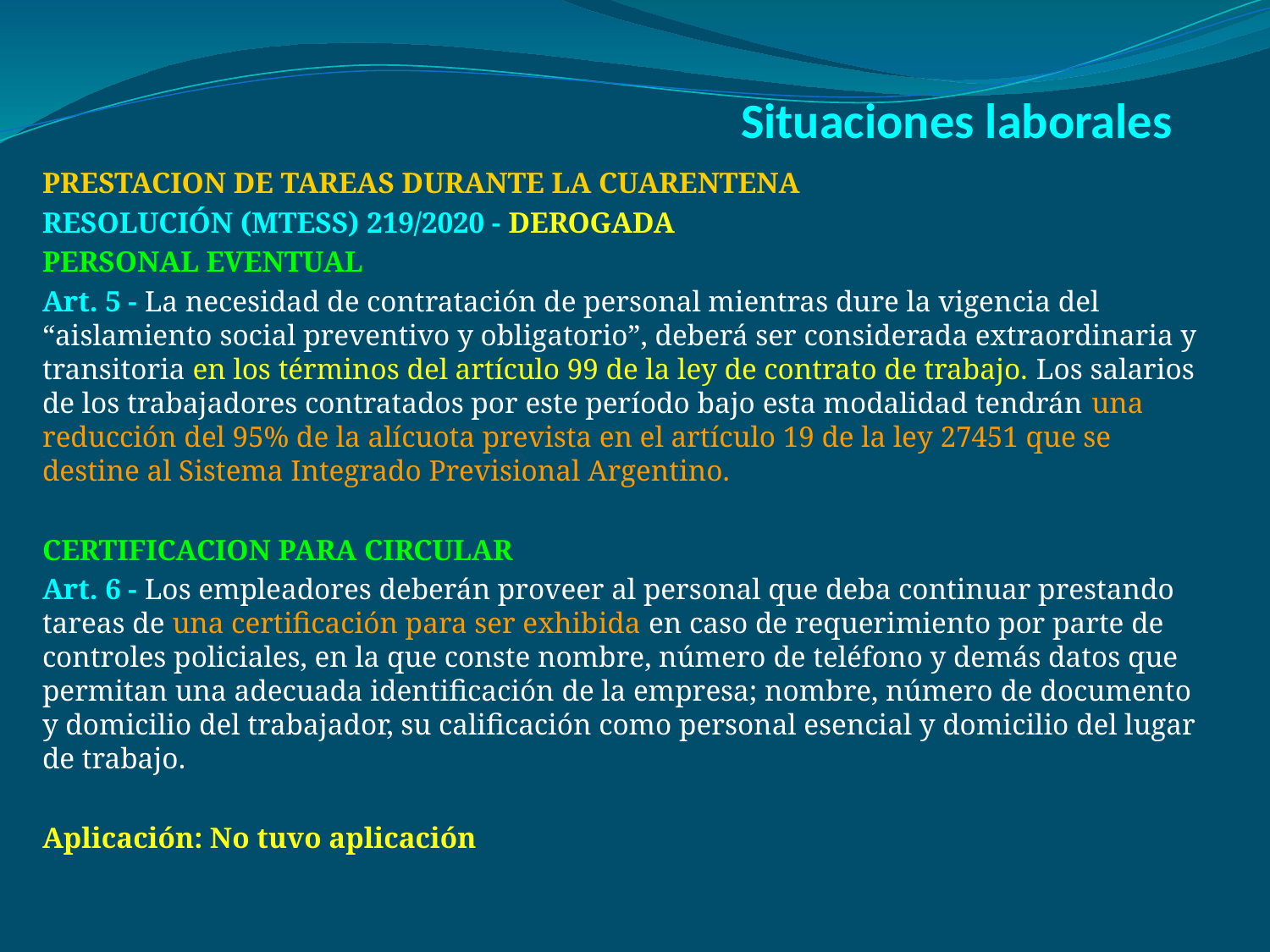

# Situaciones laborales
PRESTACION DE TAREAS DURANTE LA CUARENTENA
RESOLUCIÓN (MTESS) 219/2020 - DEROGADA
PERSONAL EVENTUAL
Art. 5 - La necesidad de contratación de personal mientras dure la vigencia del “aislamiento social preventivo y obligatorio”, deberá ser considerada extraordinaria y transitoria en los términos del artículo 99 de la ley de contrato de trabajo. Los salarios de los trabajadores contratados por este período bajo esta modalidad tendrán una reducción del 95% de la alícuota prevista en el artículo 19 de la ley 27451 que se destine al Sistema Integrado Previsional Argentino.

CERTIFICACION PARA CIRCULAR
Art. 6 - Los empleadores deberán proveer al personal que deba continuar prestando tareas de una certificación para ser exhibida en caso de requerimiento por parte de controles policiales, en la que conste nombre, número de teléfono y demás datos que permitan una adecuada identificación de la empresa; nombre, número de documento y domicilio del trabajador, su calificación como personal esencial y domicilio del lugar de trabajo.

Aplicación: No tuvo aplicación